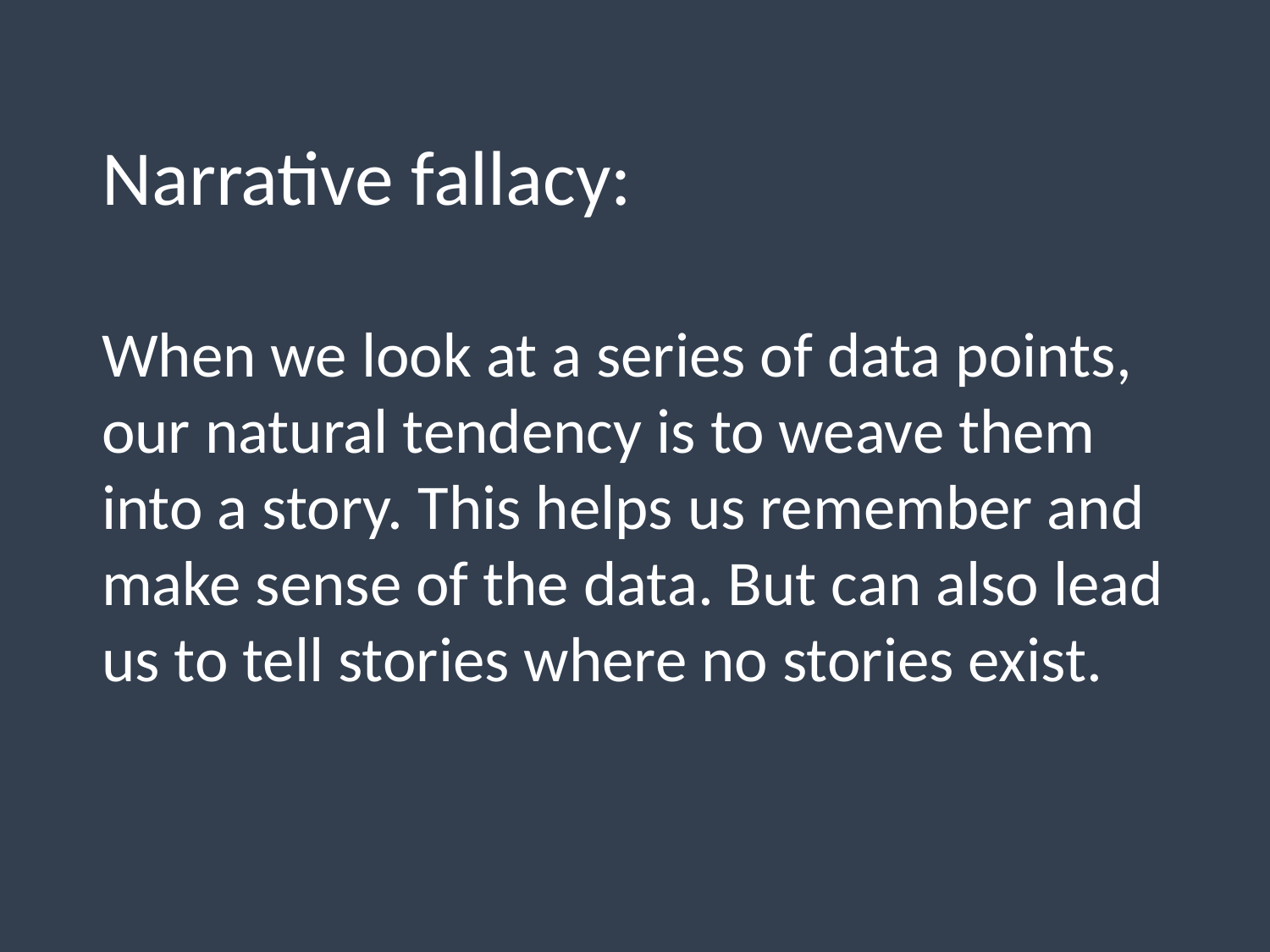

Narrative fallacy:

When we look at a series of data points, our natural tendency is to weave them into a story. This helps us remember and make sense of the data. But can also lead us to tell stories where no stories exist.